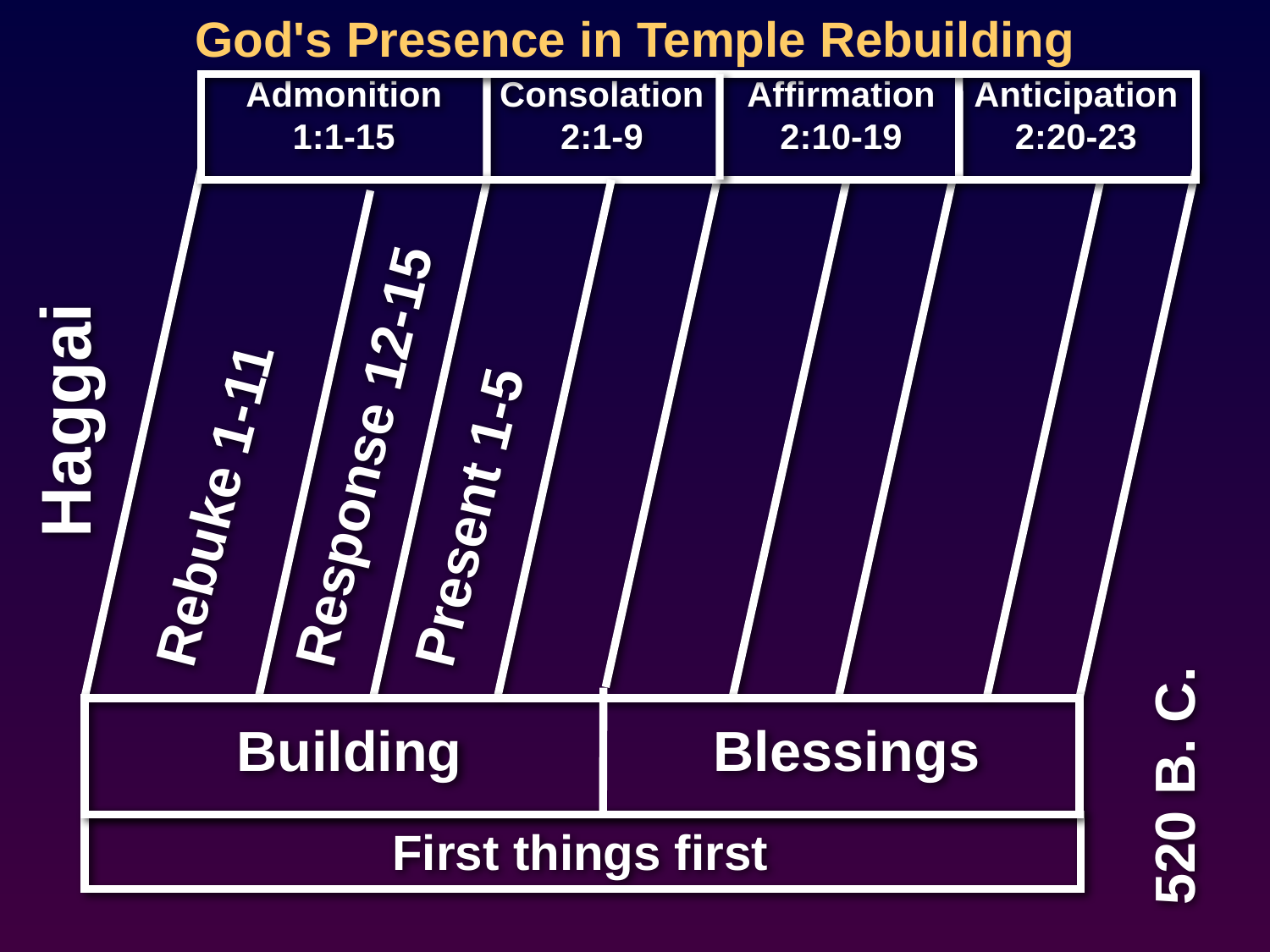

God's Presence in Temple Rebuilding

Admonition 1:1-15
Consolation 2:1-9
Affirmation 2:10-19
Anticipation 2:20-23

Haggai
Present 1-5
Response 12-15
Rebuke 1-11

Building
Blessings
520 B. C.

First things first